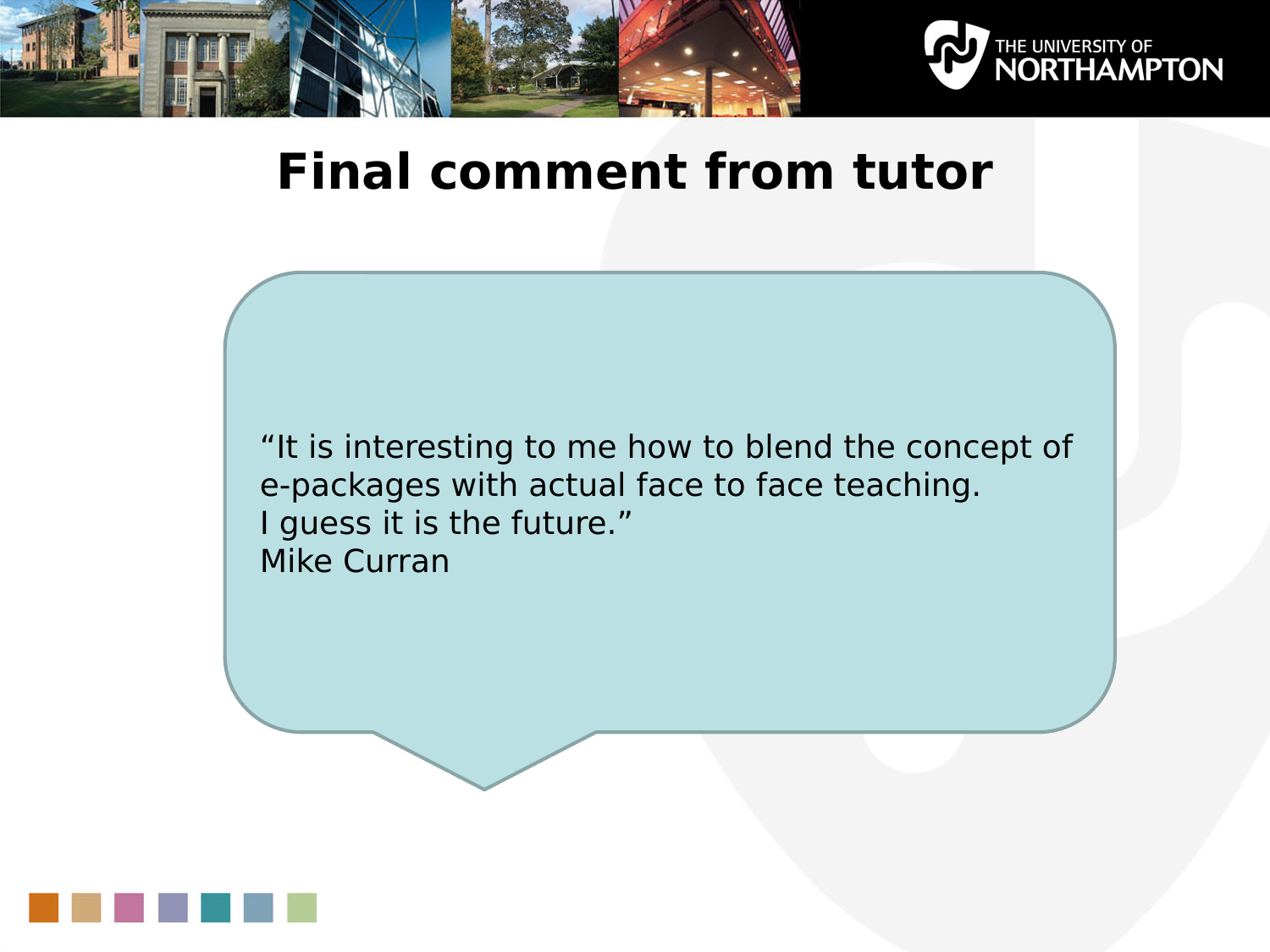

# Final comment from tutor
“It is interesting to me how to blend the concept of e-packages with actual face to face teaching.
I guess it is the future.”
Mike Curran